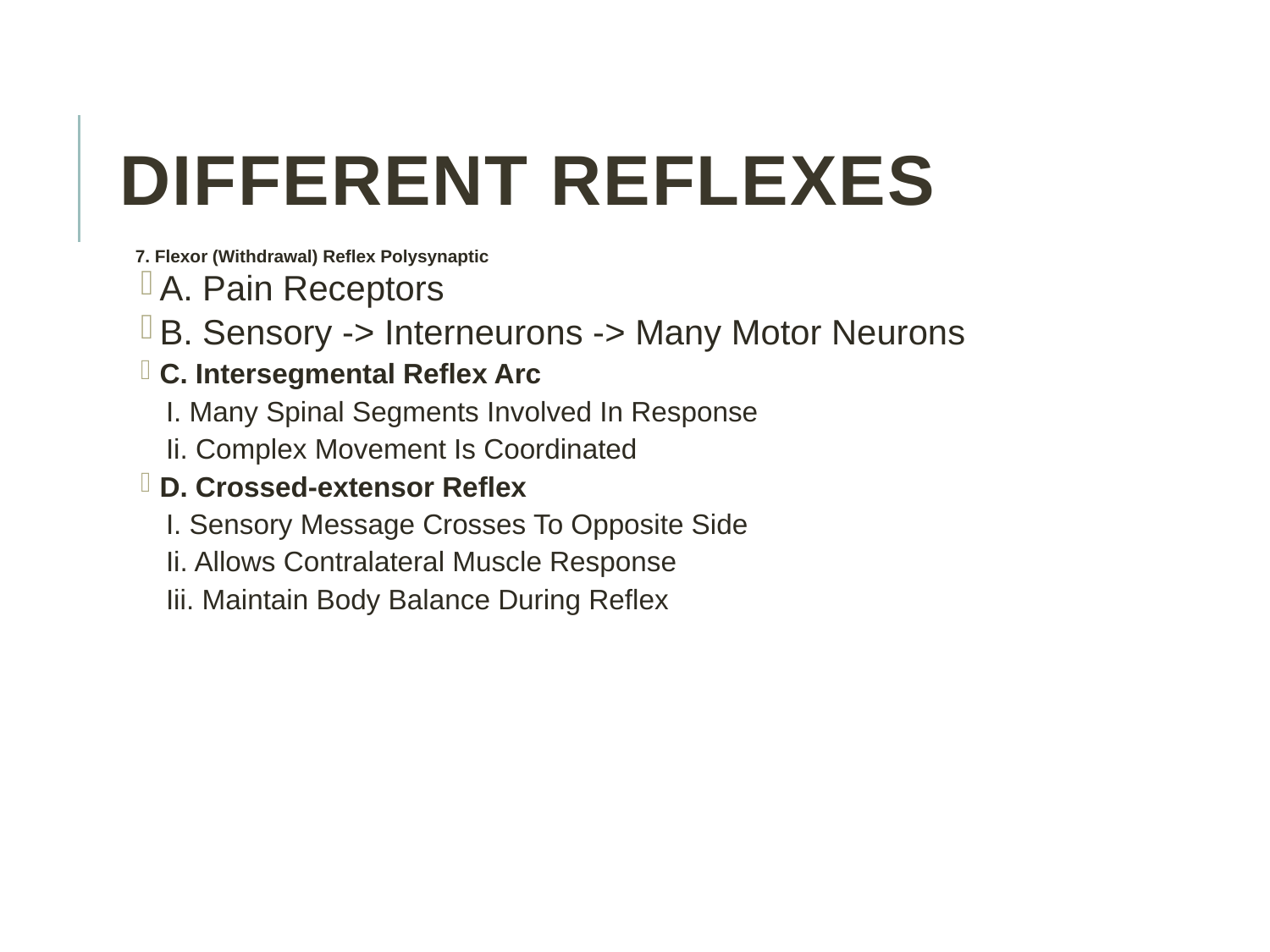

Different Reflexes
7. Flexor (Withdrawal) Reflex Polysynaptic
A. Pain Receptors
B. Sensory -> Interneurons -> Many Motor Neurons
C. Intersegmental Reflex Arc
I. Many Spinal Segments Involved In Response
Ii. Complex Movement Is Coordinated
D. Crossed-extensor Reflex
I. Sensory Message Crosses To Opposite Side
Ii. Allows Contralateral Muscle Response
Iii. Maintain Body Balance During Reflex